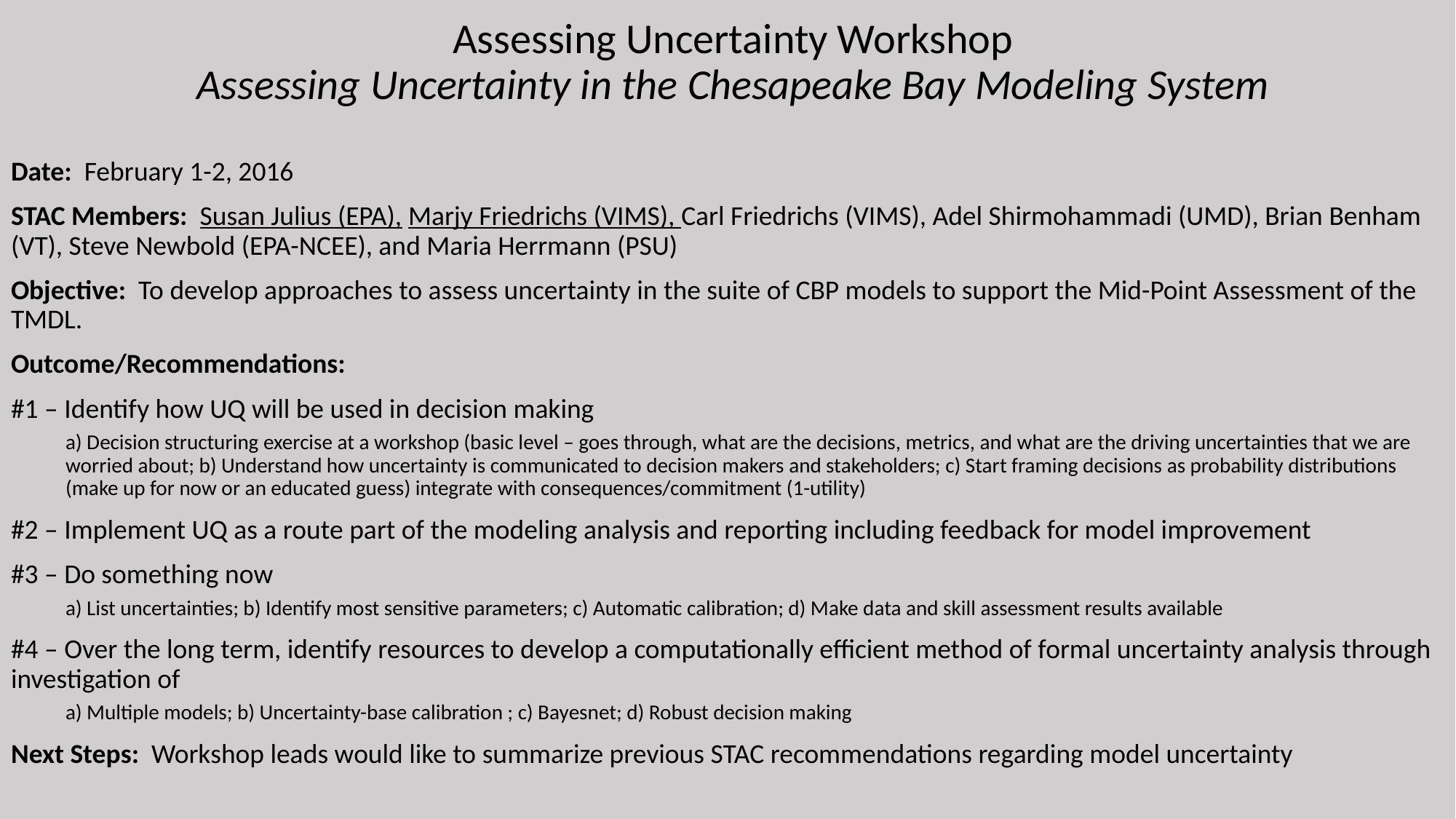

# Assessing Uncertainty Workshop Assessing Uncertainty in the Chesapeake Bay Modeling System
Date:  February 1-2, 2016
STAC Members:  Susan Julius (EPA), Marjy Friedrichs (VIMS), Carl Friedrichs (VIMS), Adel Shirmohammadi (UMD), Brian Benham (VT), Steve Newbold (EPA-NCEE), and Maria Herrmann (PSU)
Objective:  To develop approaches to assess uncertainty in the suite of CBP models to support the Mid-Point Assessment of the TMDL.
Outcome/Recommendations:
#1 – Identify how UQ will be used in decision making
a) Decision structuring exercise at a workshop (basic level – goes through, what are the decisions, metrics, and what are the driving uncertainties that we are worried about; b) Understand how uncertainty is communicated to decision makers and stakeholders; c) Start framing decisions as probability distributions (make up for now or an educated guess) integrate with consequences/commitment (1-utility)
#2 – Implement UQ as a route part of the modeling analysis and reporting including feedback for model improvement
#3 – Do something now
a) List uncertainties; b) Identify most sensitive parameters; c) Automatic calibration; d) Make data and skill assessment results available
#4 – Over the long term, identify resources to develop a computationally efficient method of formal uncertainty analysis through investigation of
a) Multiple models; b) Uncertainty-base calibration ; c) Bayesnet; d) Robust decision making
Next Steps:  Workshop leads would like to summarize previous STAC recommendations regarding model uncertainty